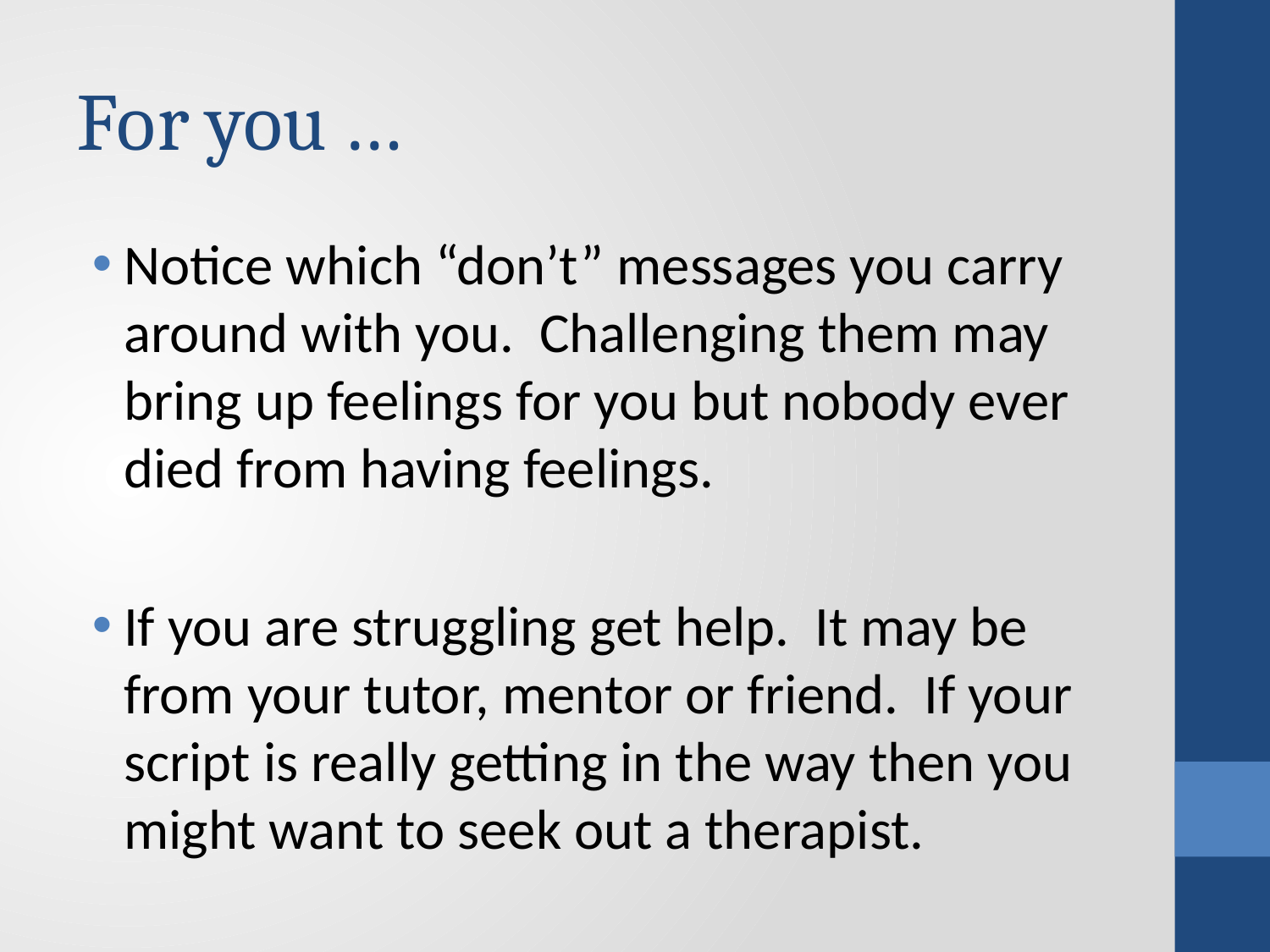

# For you …
Notice which “don’t” messages you carry around with you.  Challenging them may bring up feelings for you but nobody ever died from having feelings.

If you are struggling get help.  It may be from your tutor, mentor or friend.  If your script is really getting in the way then you might want to seek out a therapist.